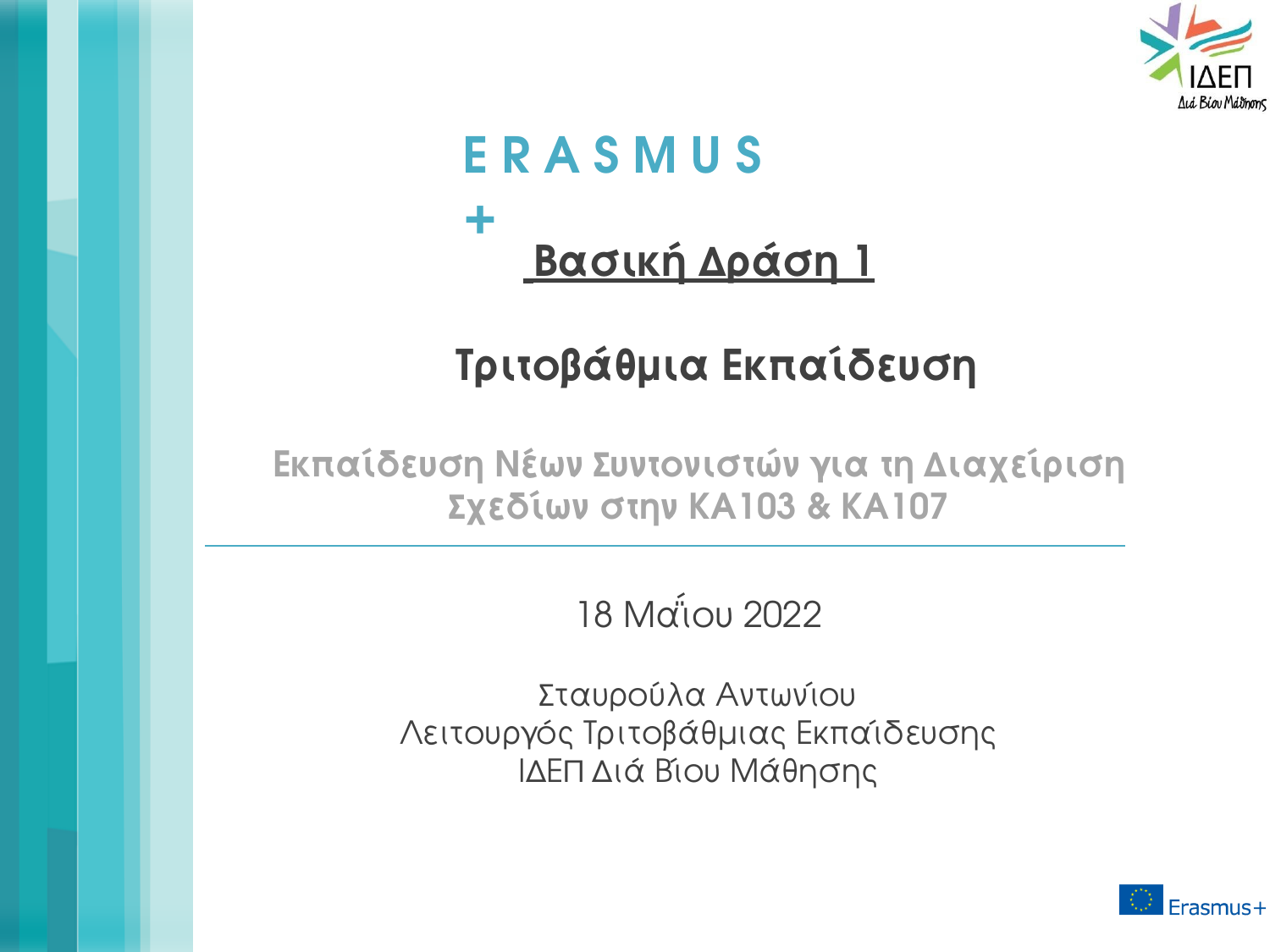

# E R A S M U S +
 Βασική Δράση 1

Τριτοβάθμια Εκπαίδευση

Εκπαίδευση Νέων Συντονιστών για τη Διαχείριση Σχεδίων στην ΚΑ103 & ΚΑ107

18 Μαΐου 2022

Σταυρούλα Αντωνίου
Λειτουργός Τριτοβάθμιας Εκπαίδευσης
ΙΔΕΠ Διά Βίου Μάθησης